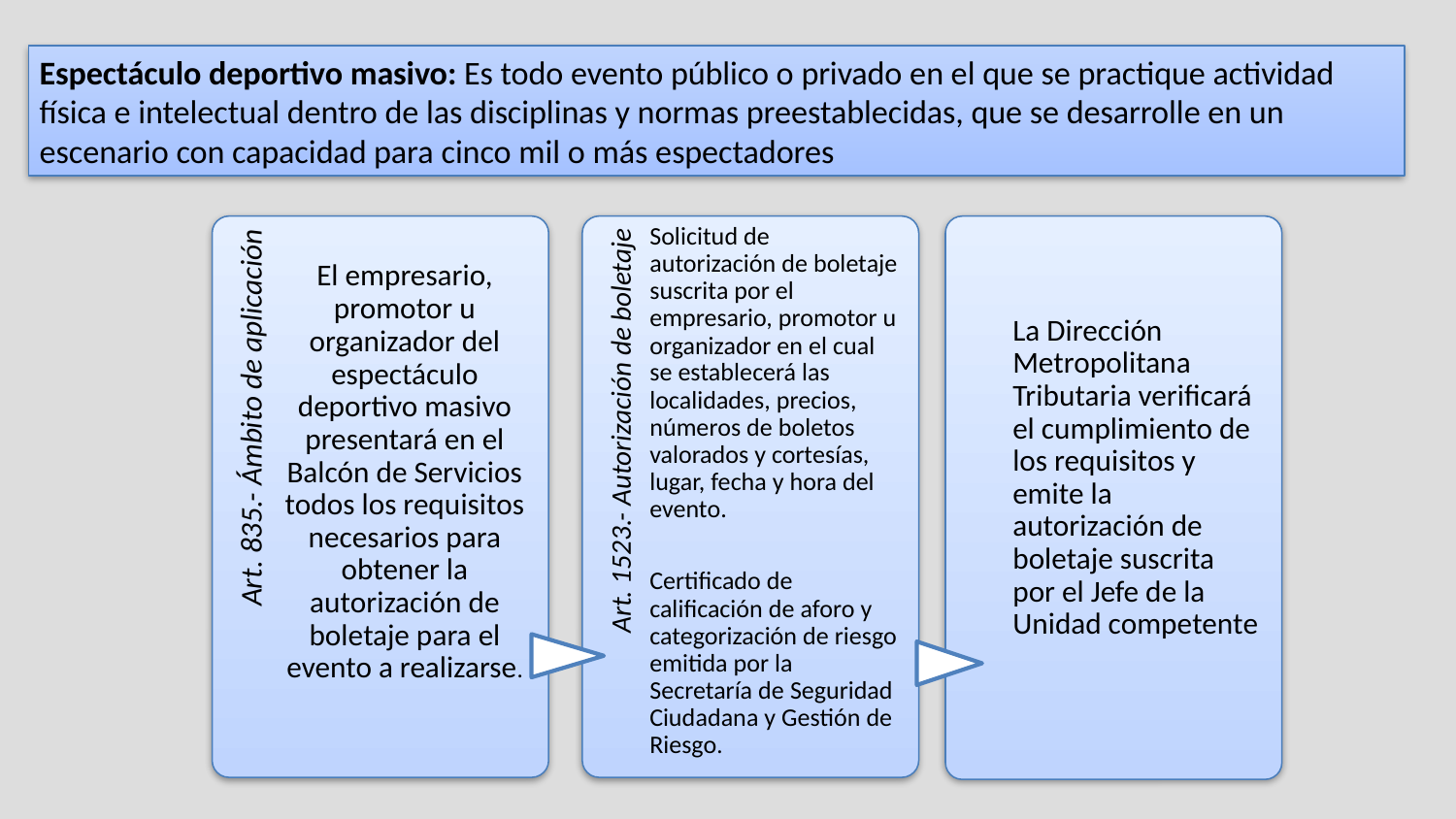

Espectáculo deportivo masivo: Es todo evento público o privado en el que se practique actividad física e intelectual dentro de las disciplinas y normas preestablecidas, que se desarrolle en un escenario con capacidad para cinco mil o más espectadores

Art. 835.- Ámbito de aplicación

El empresario, promotor u organizador del espectáculo deportivo masivo presentará en el Balcón de Servicios todos los requisitos necesarios para obtener la autorización de boletaje para el evento a realizarse.
Art. 1523.- Autorización de boletaje
Solicitud de autorización de boletaje suscrita por el empresario, promotor u organizador en el cual se establecerá las localidades, precios, números de boletos valorados y cortesías, lugar, fecha y hora del evento.

Certificado de calificación de aforo y categorización de riesgo emitida por la Secretaría de Seguridad Ciudadana y Gestión de Riesgo.

La Dirección Metropolitana Tributaria verificará el cumplimiento de los requisitos y emite la autorización de boletaje suscrita por el Jefe de la Unidad competente